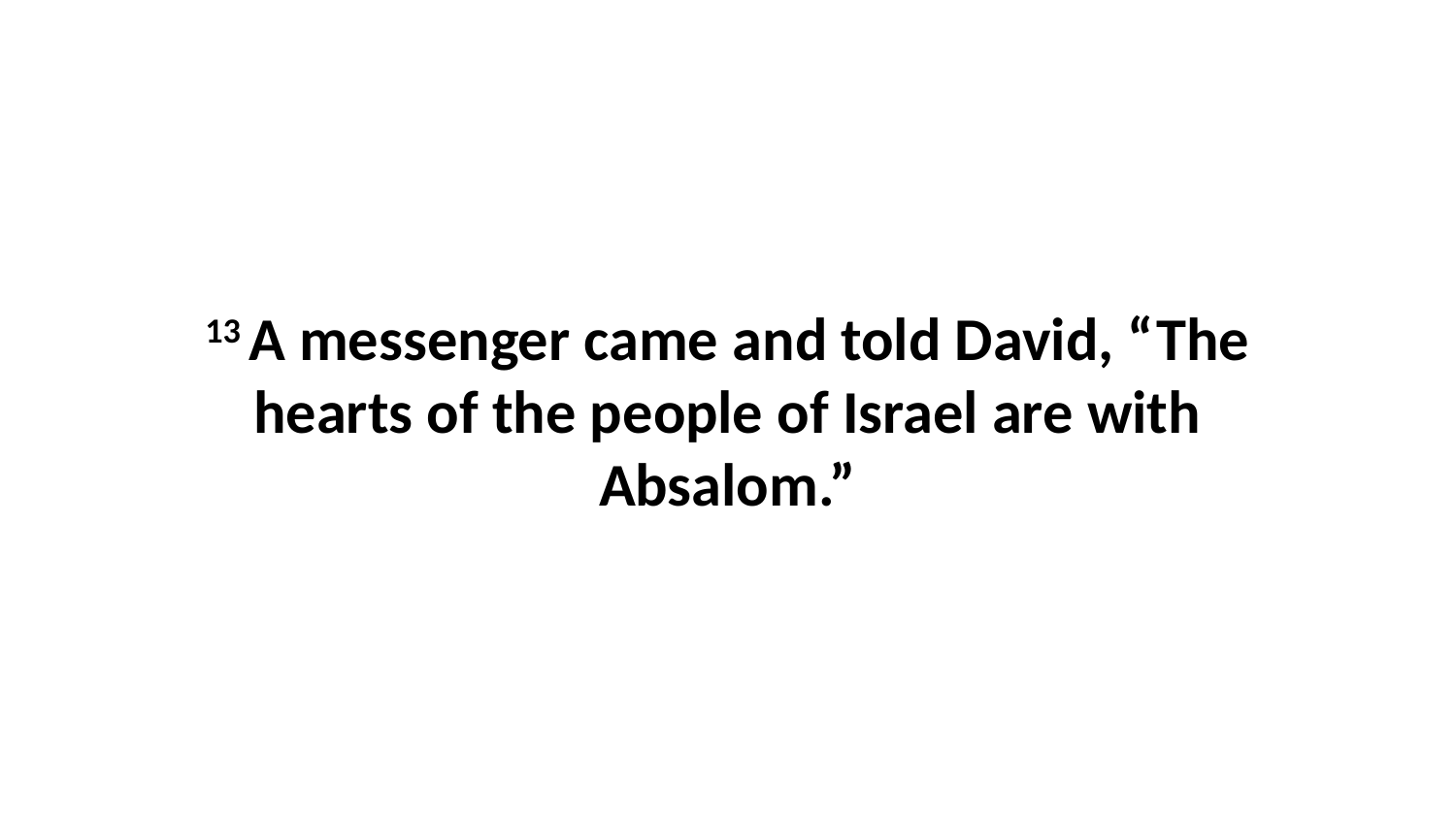

13 A messenger came and told David, “The hearts of the people of Israel are with Absalom.”